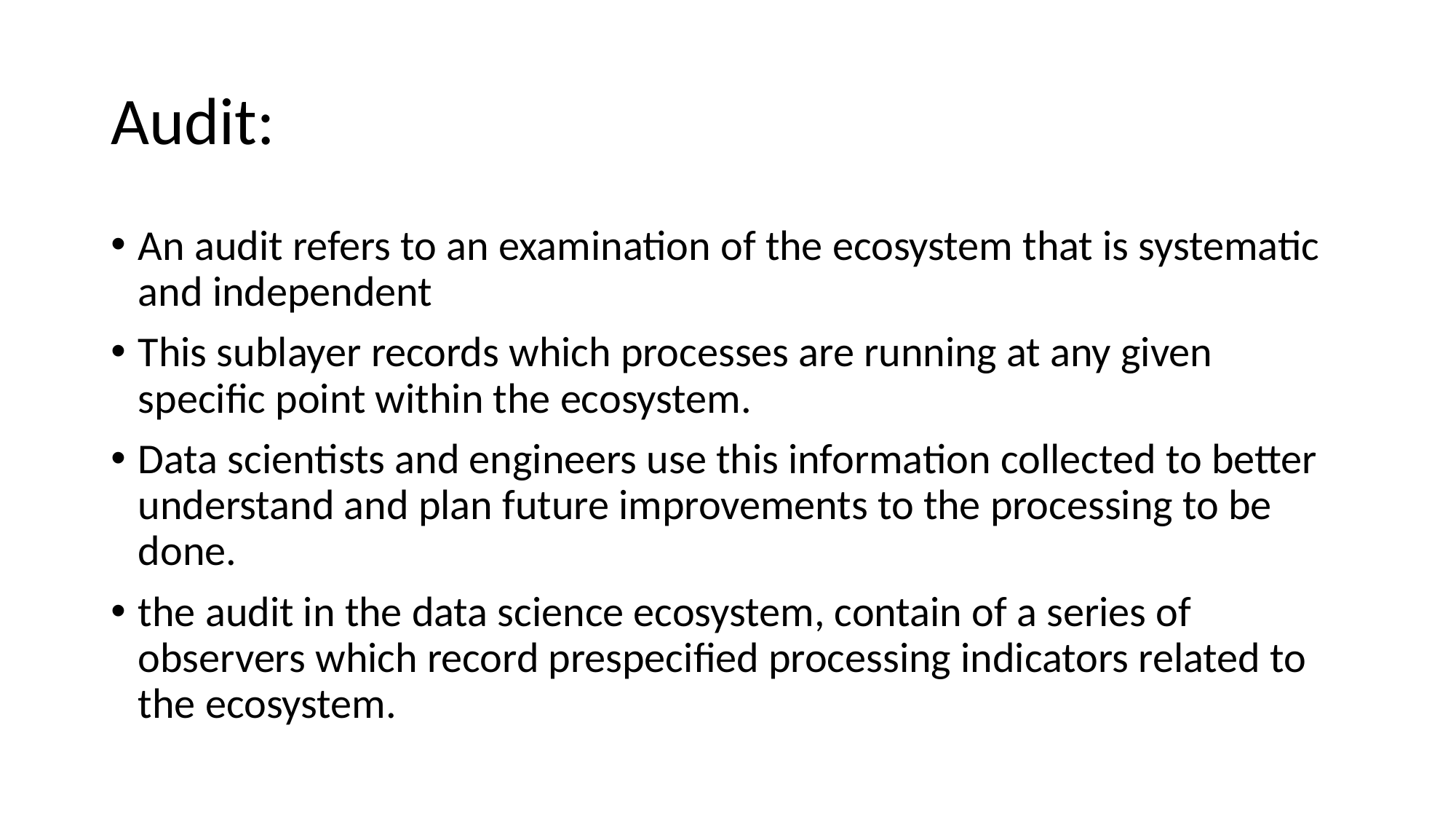

# Audit:
An audit refers to an examination of the ecosystem that is systematic and independent
This sublayer records which processes are running at any given specific point within the ecosystem.
Data scientists and engineers use this information collected to better understand and plan future improvements to the processing to be done.
the audit in the data science ecosystem, contain of a series of observers which record prespecified processing indicators related to the ecosystem.